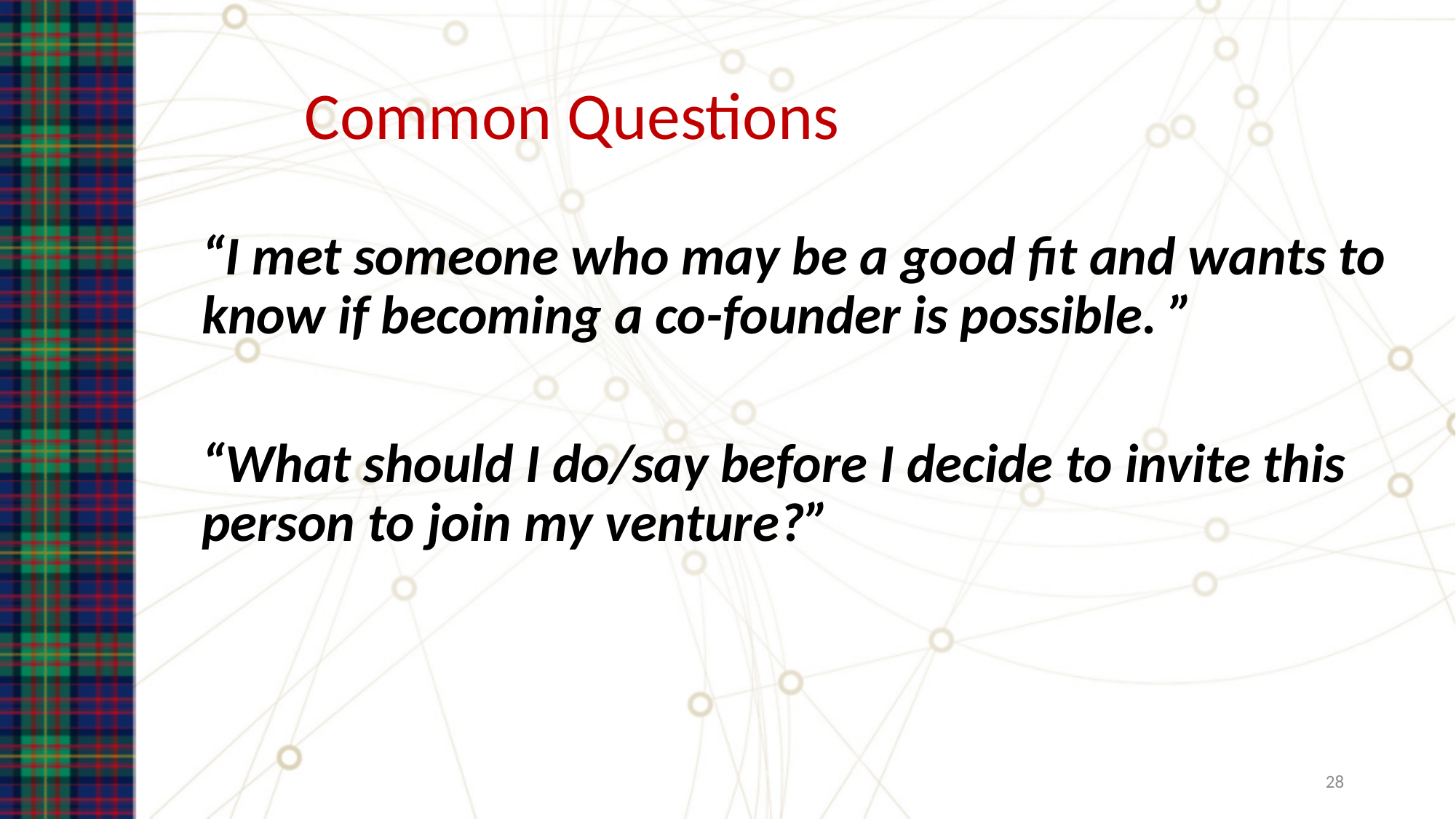

# Common Questions
“I met someone who may be a good fit and wants to know if becoming a co-founder is possible. ”

“What should I do/say before I decide to invite this person to join my venture?”

28